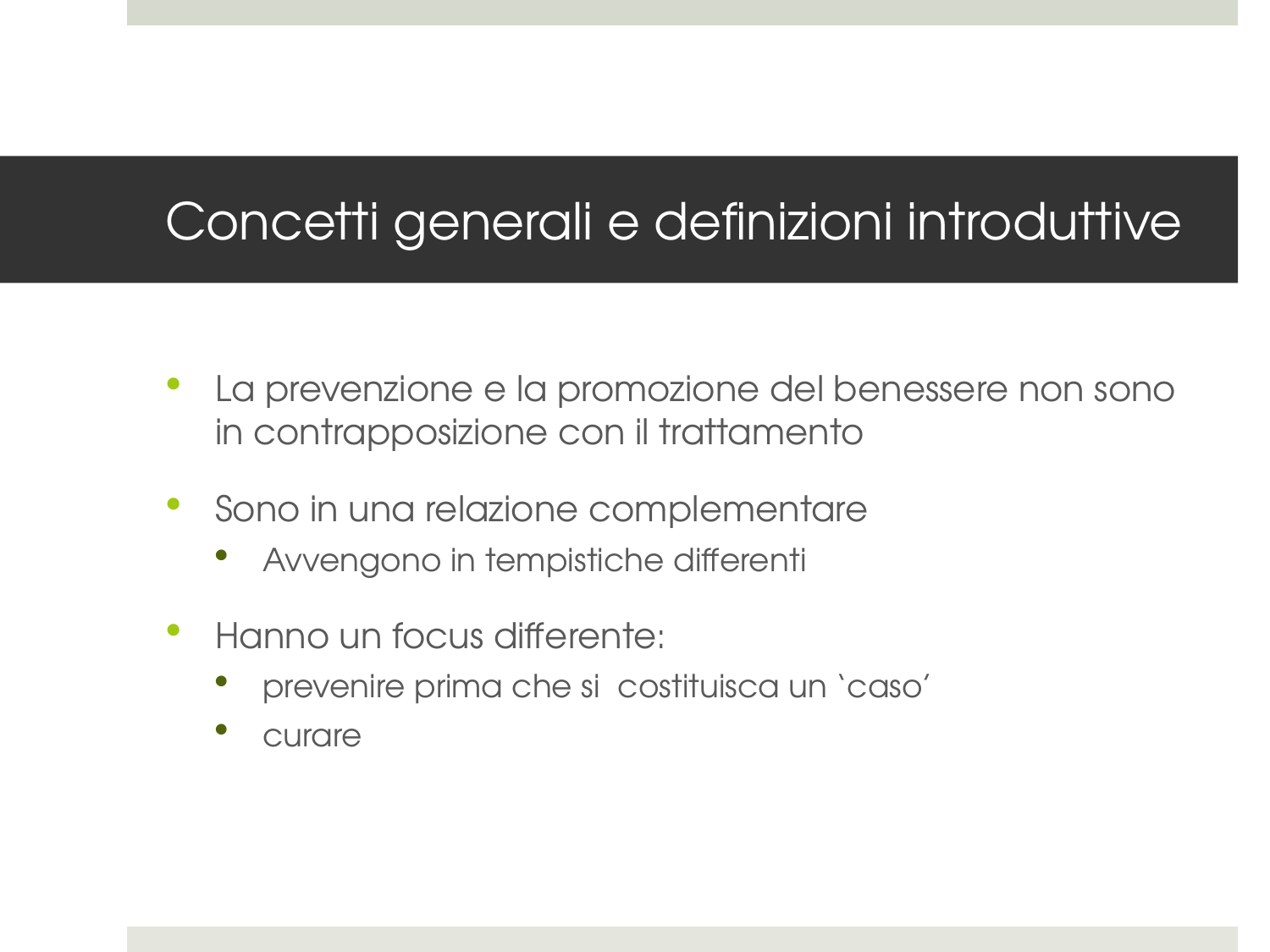

# Concetti generali e definizioni introduttive
La prevenzione e la promozione del benessere non sono in contrapposizione con il trattamento
Sono in una relazione complementare
Avvengono in tempistiche differenti
Hanno un focus differente:
prevenire prima che si  costituisca un ‘caso’
curare